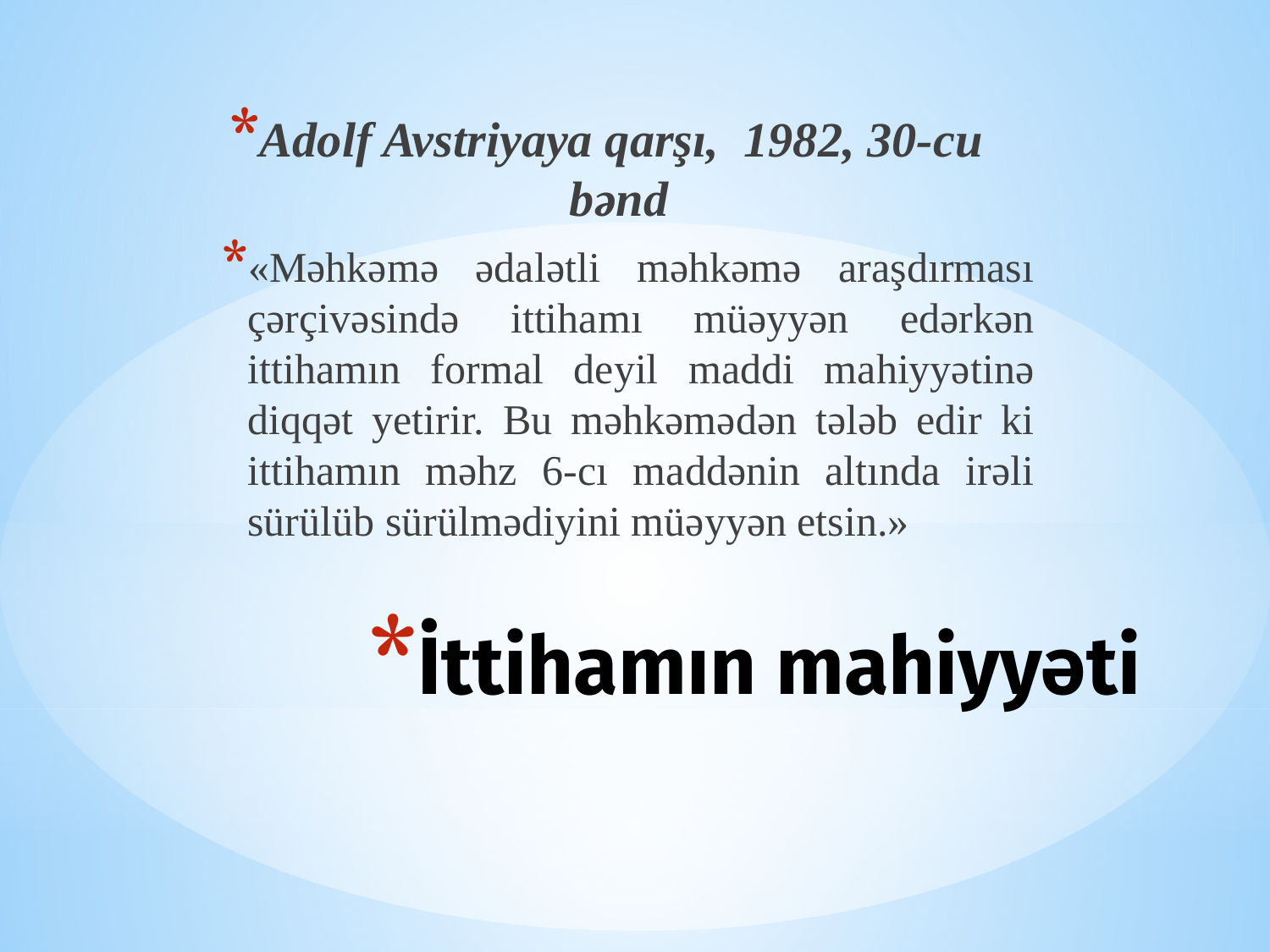

Adolf Avstriyaya qarşı,  1982, 30-cu bənd
«Məhkəmə ədalətli məhkəmə araşdırması çərçivəsində ittihamı müəyyən edərkən ittihamın formal deyil maddi mahiyyətinə diqqət yetirir. Bu məhkəmədən tələb edir ki ittihamın məhz 6-cı maddənin altında irəli sürülüb sürülmədiyini müəyyən etsin.»
# İttihamın mahiyyəti